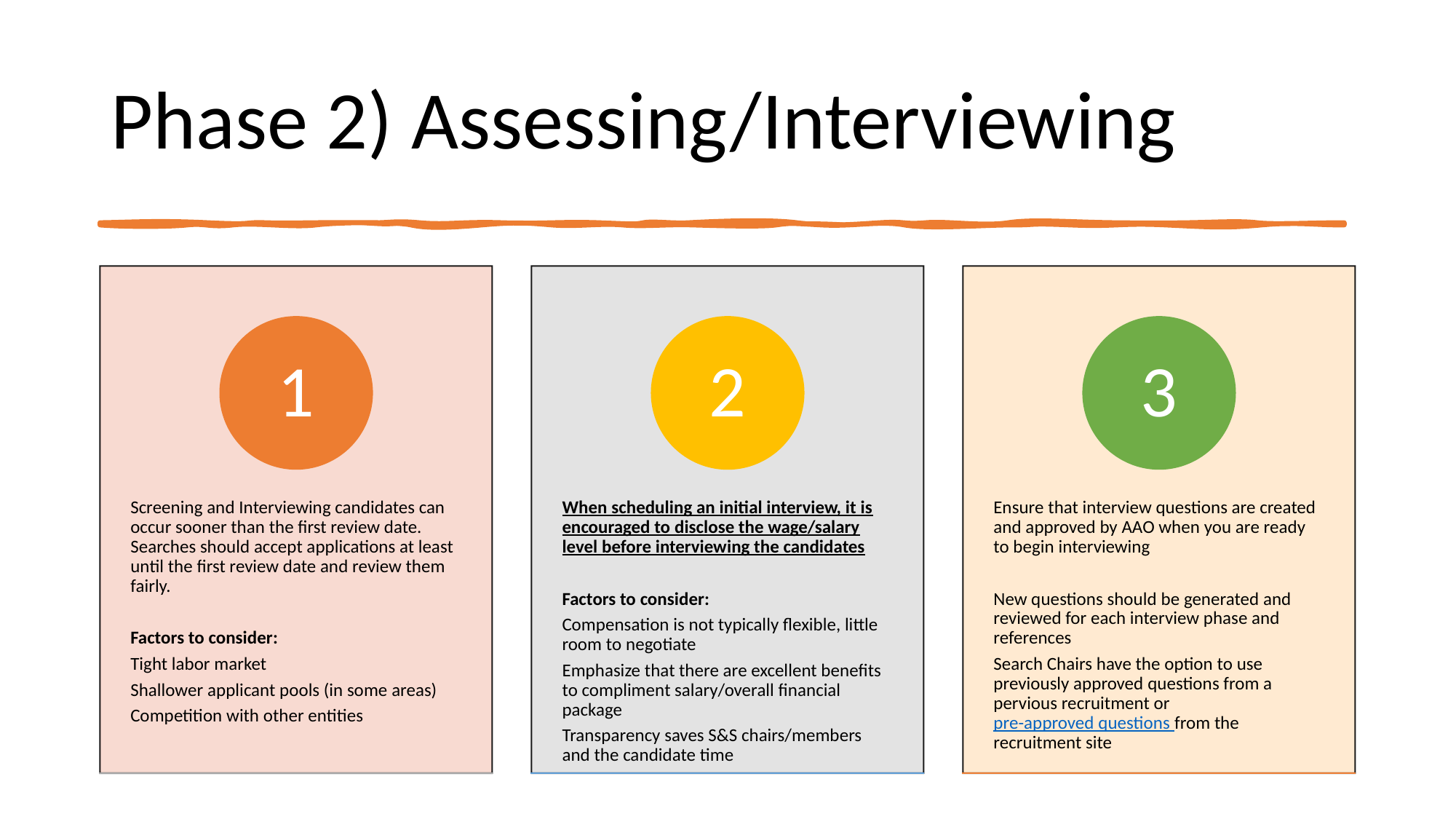

# Phase 2) Assessing/Interviewing

Screening and Interviewing candidates can occur sooner than the first review date. Searches should accept applications at least until the first review date and review them fairly.

Factors to consider:
Tight labor market
Shallower applicant pools (in some areas)
Competition with other entities

1
When scheduling an initial interview, it is encouraged to disclose the wage/salary level before interviewing the candidates

Factors to consider:
Compensation is not typically flexible, little room to negotiate
Emphasize that there are excellent benefits to compliment salary/overall financial package
Transparency saves S&S chairs/members and the candidate time
2
Ensure that interview questions are created and approved by AAO when you are ready to begin interviewing

New questions should be generated and reviewed for each interview phase and references
Search Chairs have the option to use previously approved questions from a pervious recruitment or pre-approved questions from the recruitment site

3